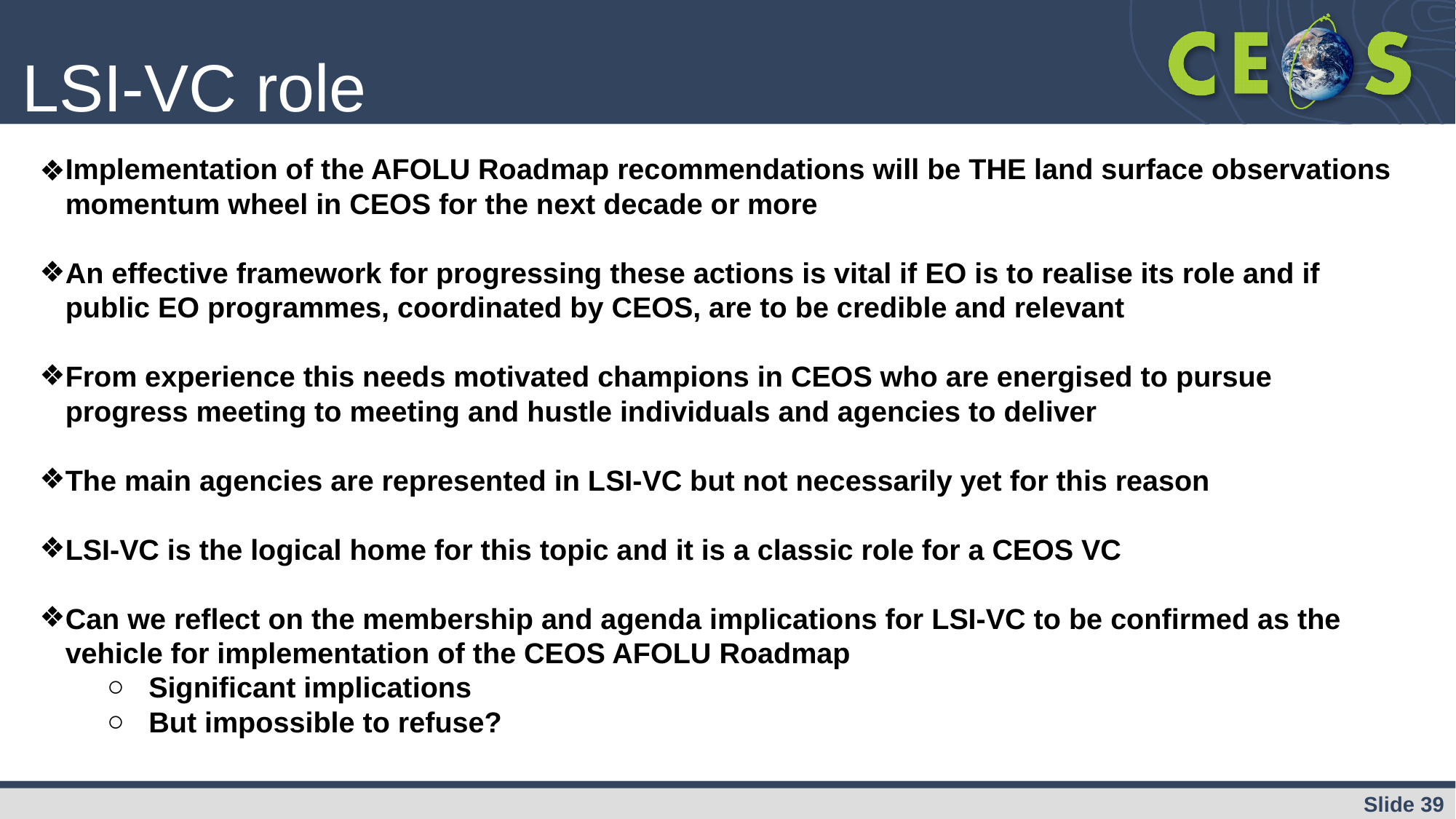

LSI-VC role
Implementation of the AFOLU Roadmap recommendations will be THE land surface observations momentum wheel in CEOS for the next decade or more

An effective framework for progressing these actions is vital if EO is to realise its role and if public EO programmes, coordinated by CEOS, are to be credible and relevant

From experience this needs motivated champions in CEOS who are energised to pursue progress meeting to meeting and hustle individuals and agencies to deliver

The main agencies are represented in LSI-VC but not necessarily yet for this reason

LSI-VC is the logical home for this topic and it is a classic role for a CEOS VC

Can we reflect on the membership and agenda implications for LSI-VC to be confirmed as the vehicle for implementation of the CEOS AFOLU Roadmap
Significant implications
But impossible to refuse?